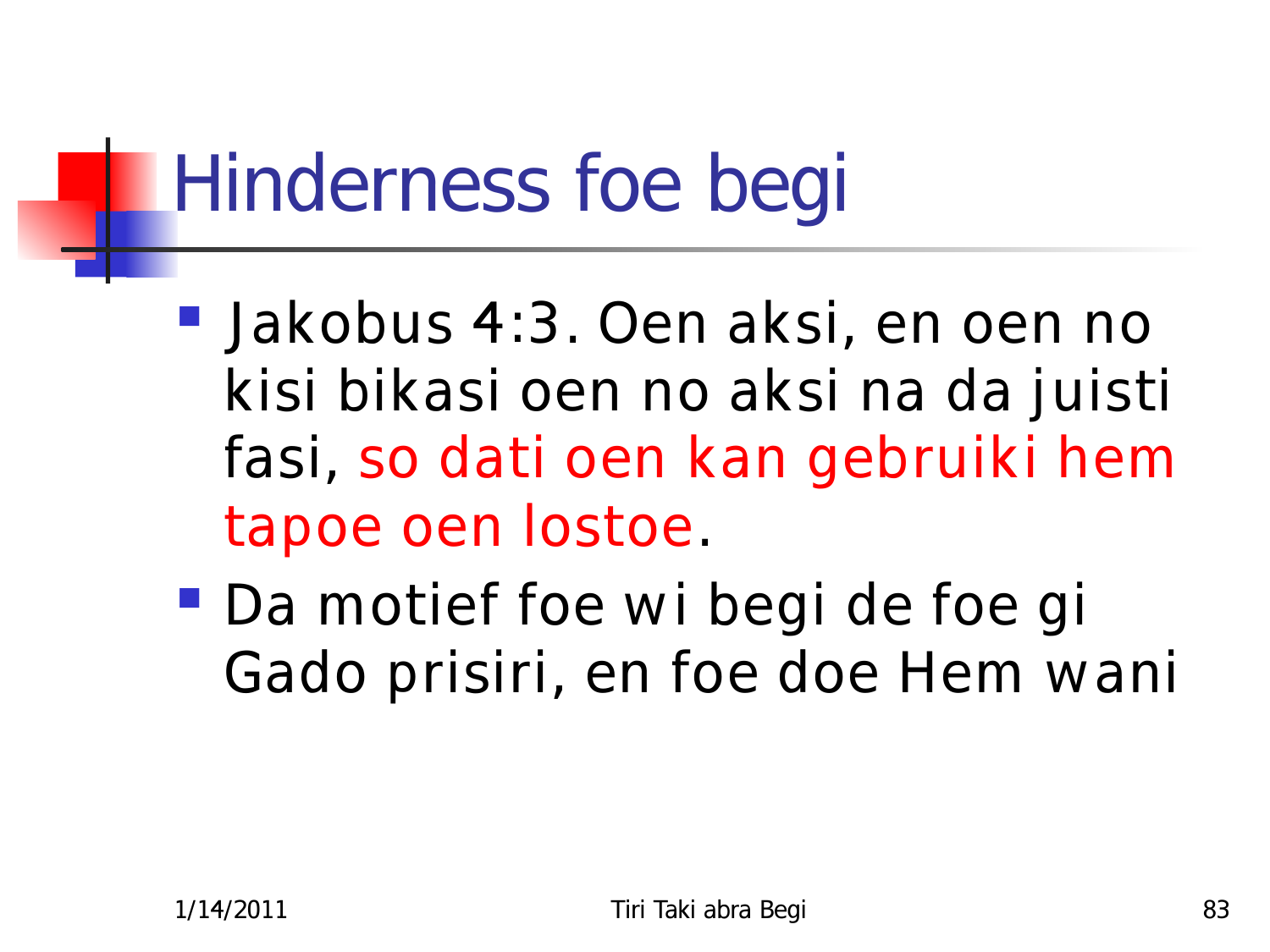

# Hinderness foe begi
Jakobus 4:3. Oen aksi, en oen no kisi bikasi oen no aksi na da juisti fasi, so dati oen kan gebruiki hem tapoe oen lostoe.
Da motief foe wi begi de foe gi Gado prisiri, en foe doe Hem wani
1/14/2011
Tiri Taki abra Begi
83